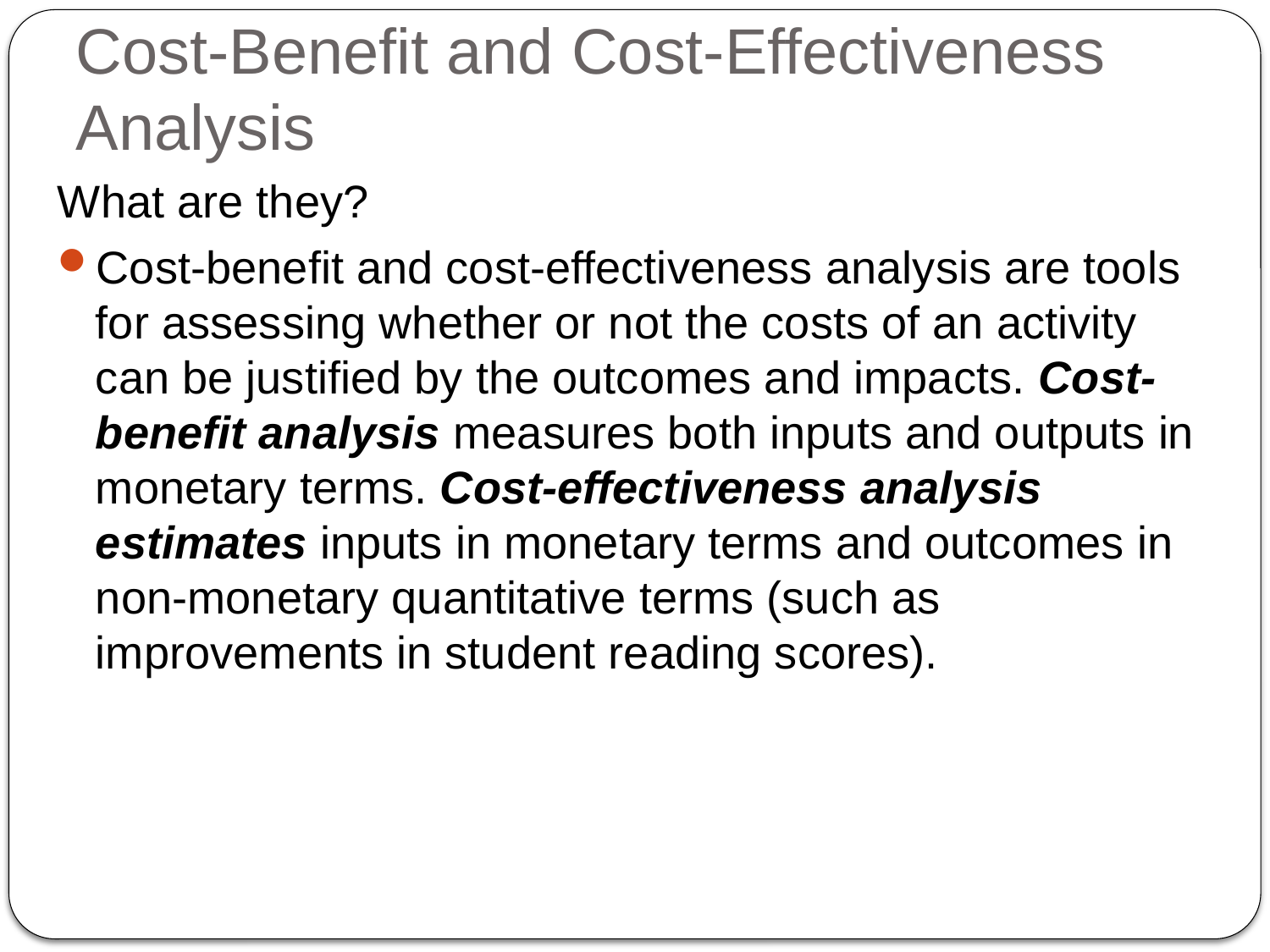

# Cost-Benefit and Cost-Effectiveness Analysis
What are they?
Cost-benefit and cost-effectiveness analysis are tools for assessing whether or not the costs of an activity can be justified by the outcomes and impacts. Cost-benefit analysis measures both inputs and outputs in monetary terms. Cost-effectiveness analysis estimates inputs in monetary terms and outcomes in non-monetary quantitative terms (such as improvements in student reading scores).